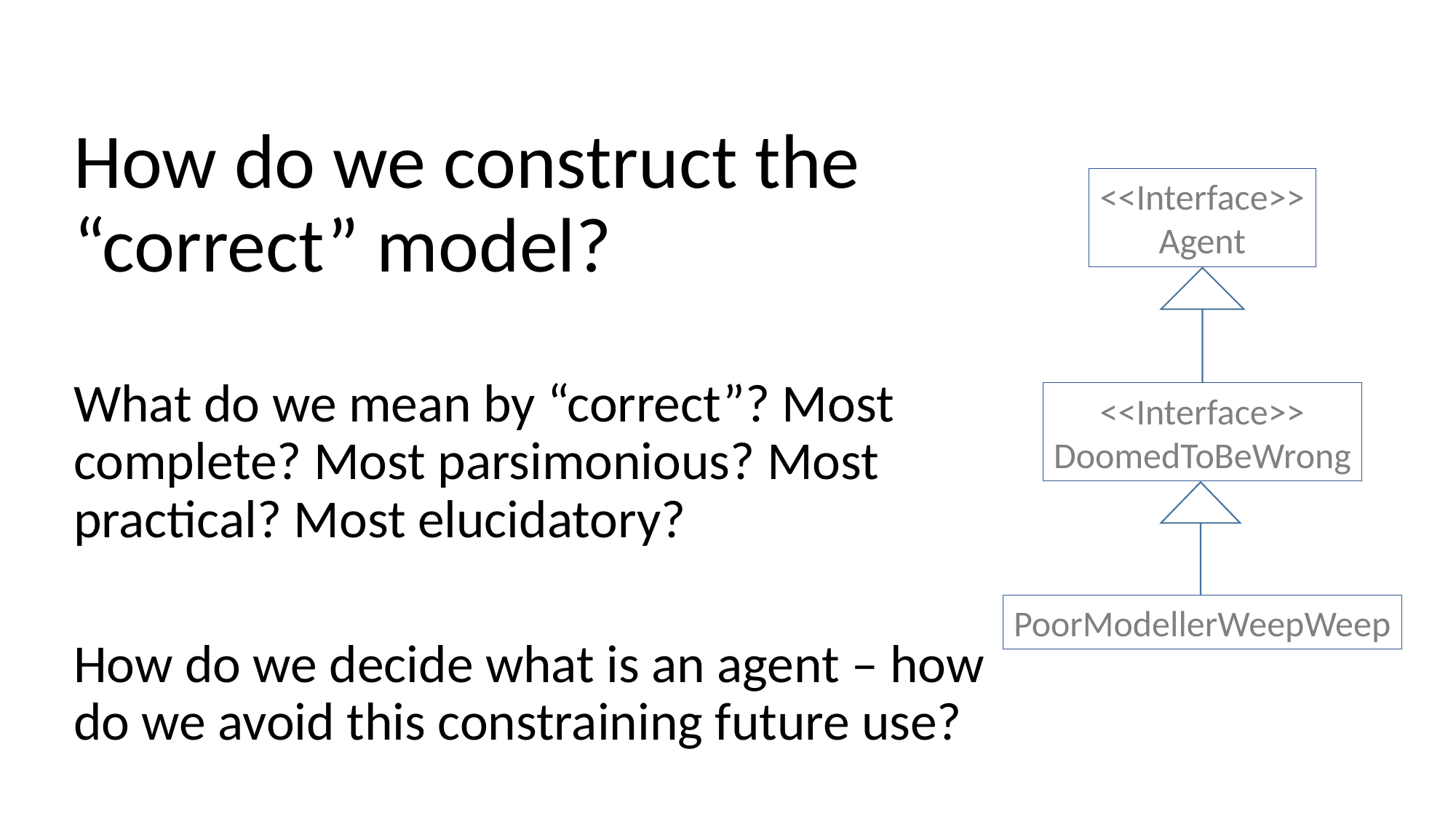

How do we construct the “correct” model?

What do we mean by “correct”? Most complete? Most parsimonious? Most practical? Most elucidatory?

How do we decide what is an agent – how do we avoid this constraining future use?

<<Interface>>
Agent

<<Interface>>
DoomedToBeWrong

PoorModellerWeepWeep